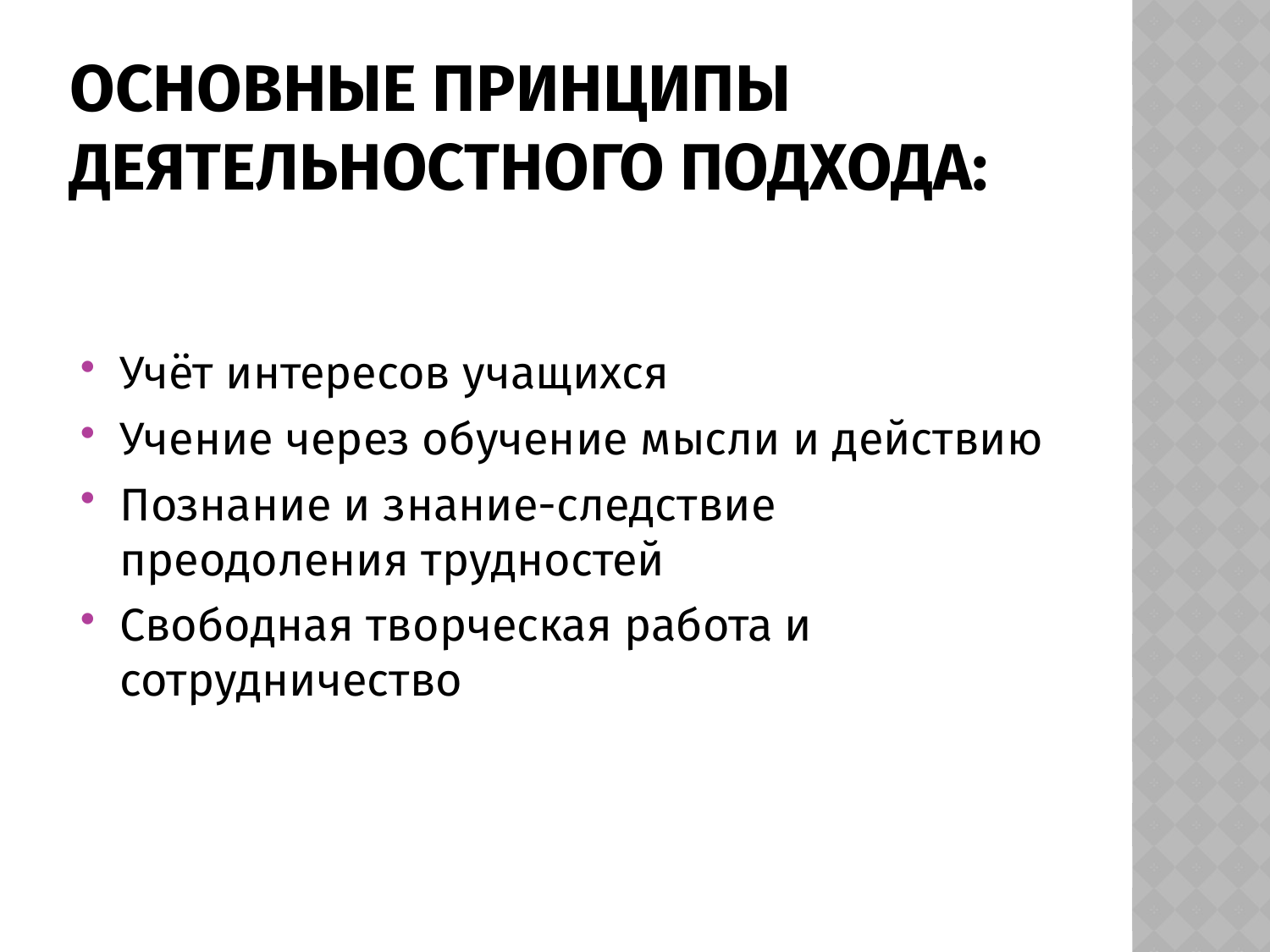

# Основные принципы деятельностного подхода:
Учёт интересов учащихся
Учение через обучение мысли и действию
Познание и знание-следствие преодоления трудностей
Свободная творческая работа и сотрудничество